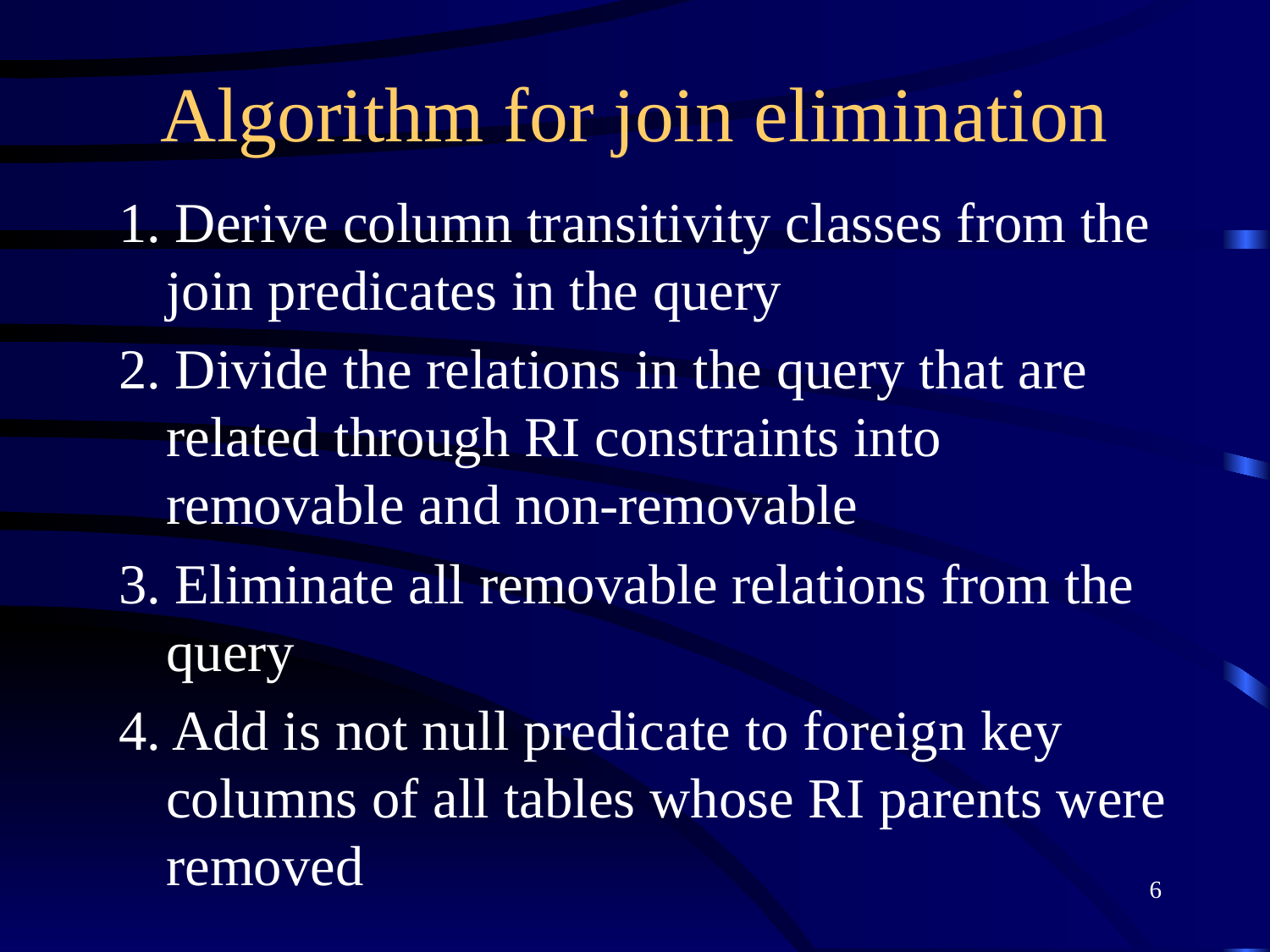

# Algorithm for join elimination
1. Derive column transitivity classes from the join predicates in the query
2. Divide the relations in the query that are related through RI constraints into removable and non-removable
3. Eliminate all removable relations from the query
4. Add is not null predicate to foreign key columns of all tables whose RI parents were removed

6